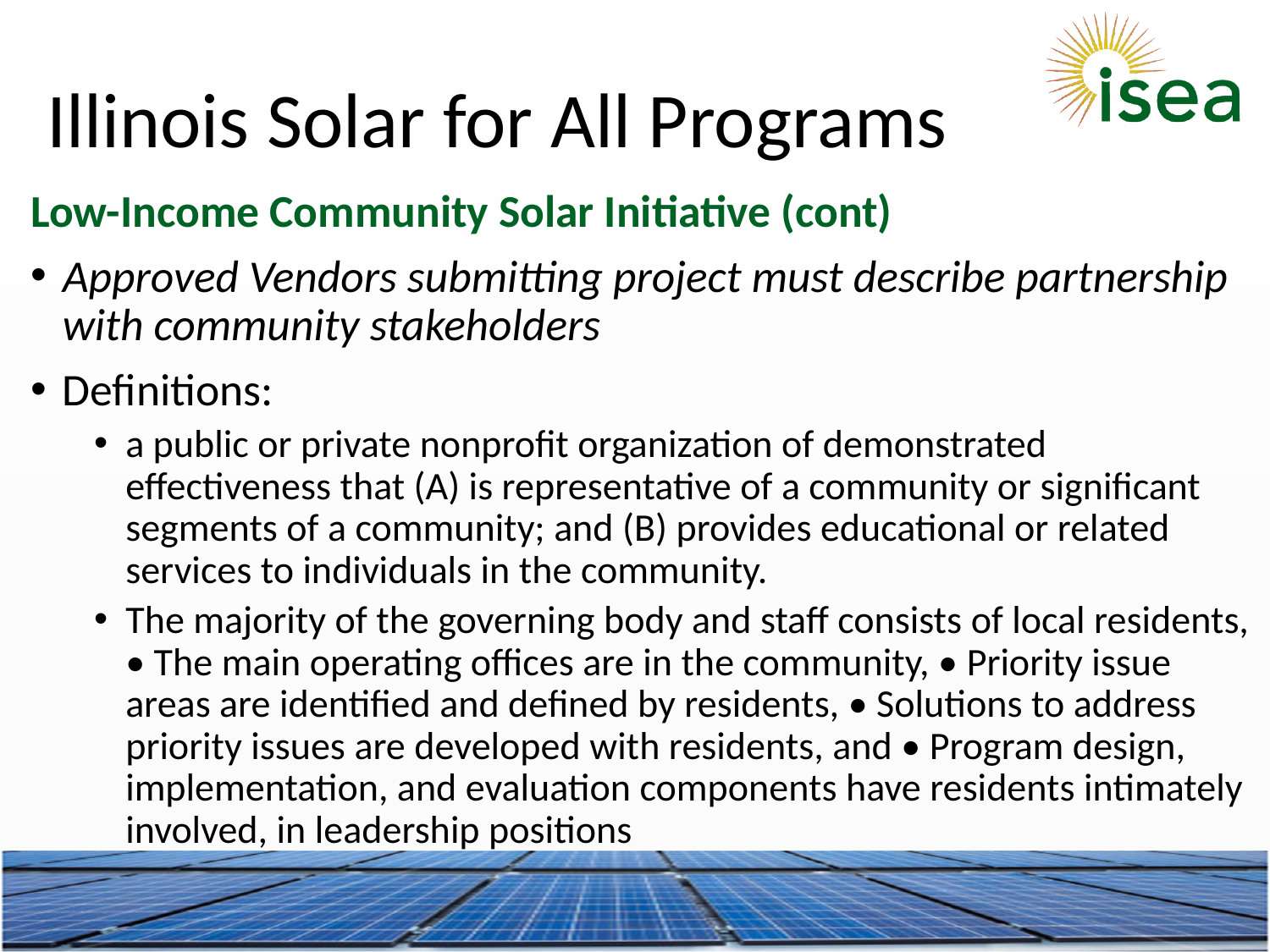

# Illinois Solar for All Programs
Low-Income Community Solar Initiative (cont)
Approved Vendors submitting project must describe partnership with community stakeholders
Definitions:
a public or private nonprofit organization of demonstrated effectiveness that (A) is representative of a community or significant segments of a community; and (B) provides educational or related services to individuals in the community.
The majority of the governing body and staff consists of local residents, • The main operating offices are in the community, • Priority issue areas are identified and defined by residents, • Solutions to address priority issues are developed with residents, and • Program design, implementation, and evaluation components have residents intimately involved, in leadership positions